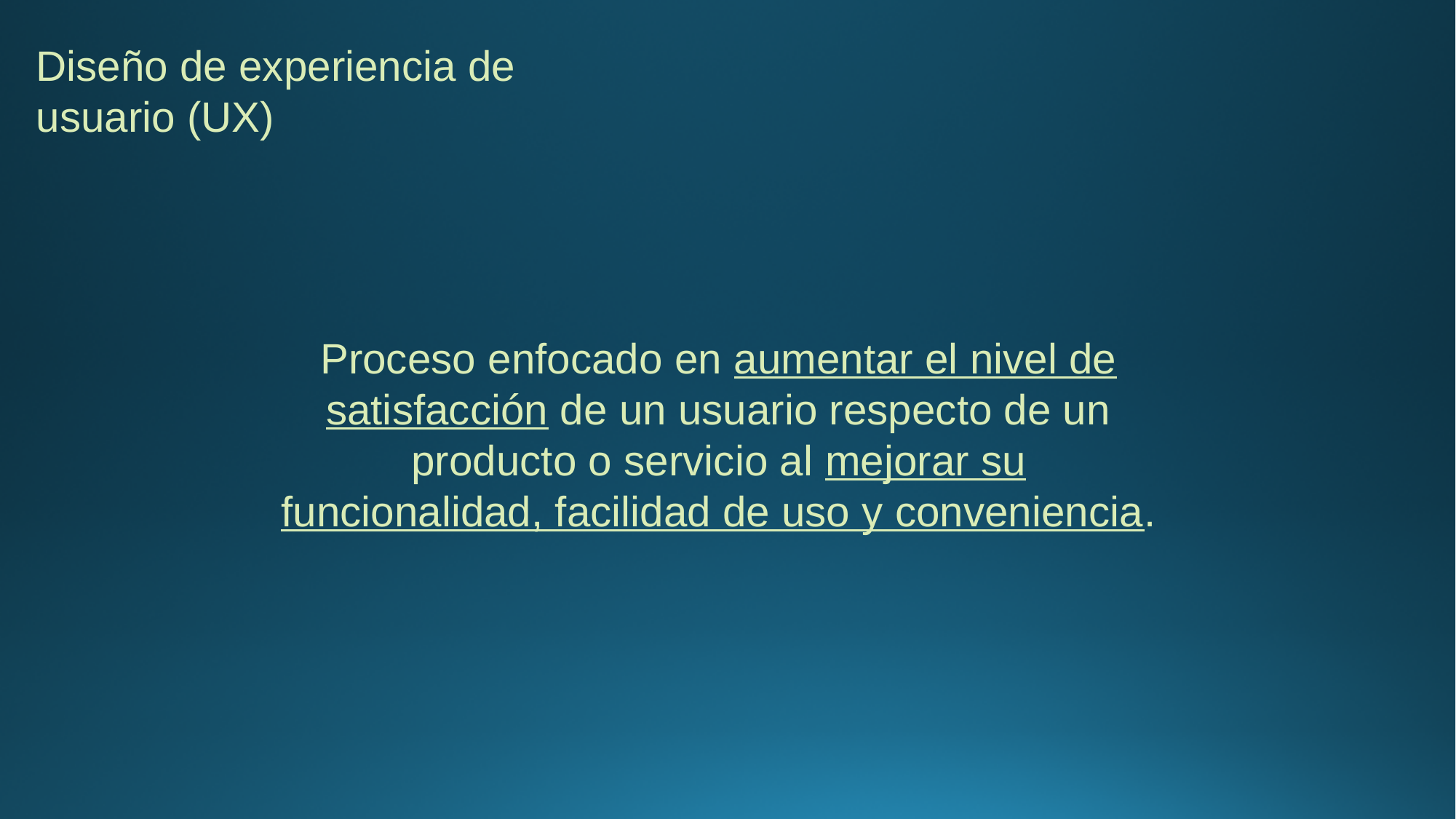

Diseño de experiencia de usuario (UX)
Proceso enfocado en aumentar el nivel de satisfacción de un usuario respecto de un producto o servicio al mejorar su funcionalidad, facilidad de uso y conveniencia.